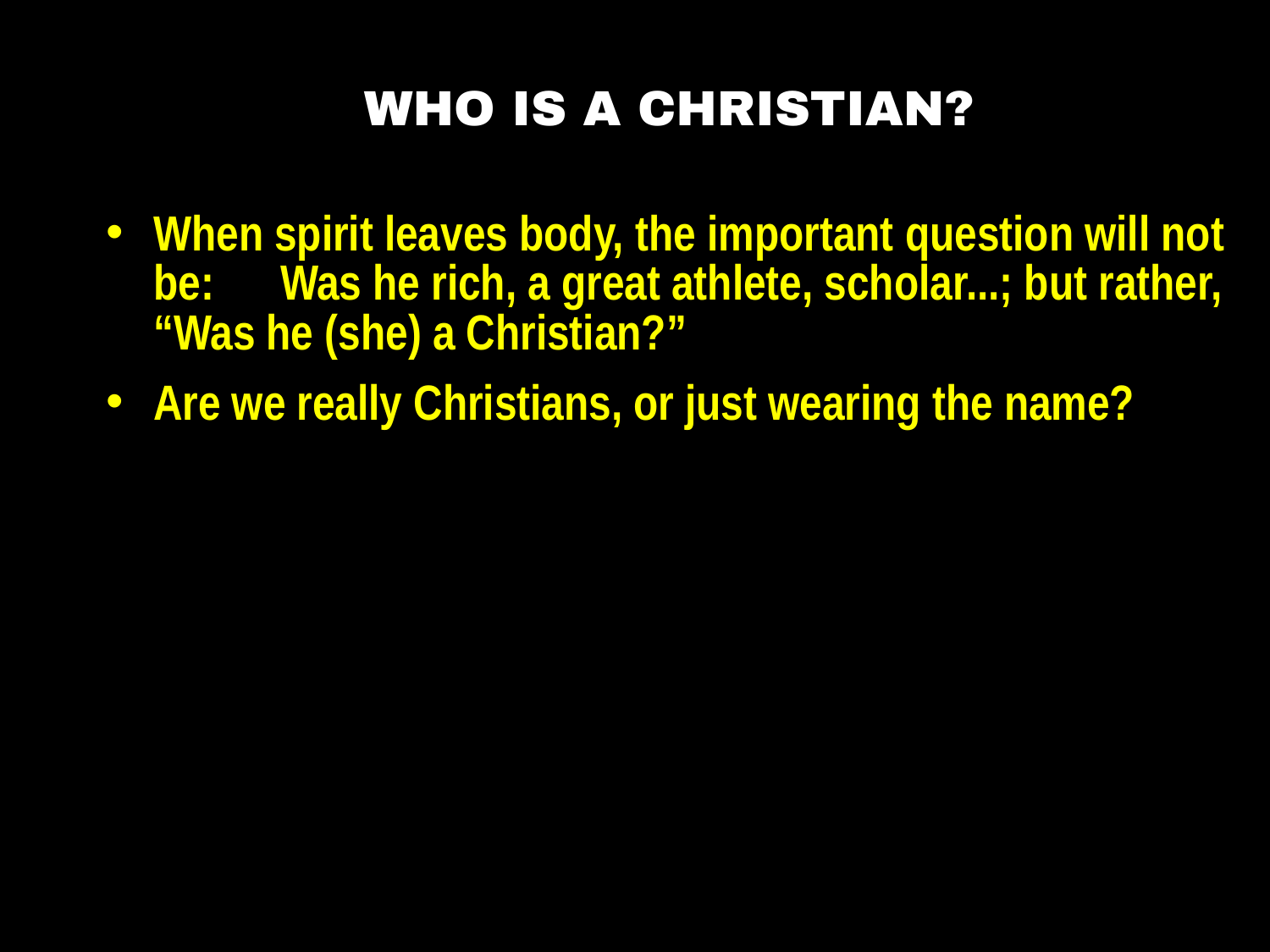

# WHO IS A CHRISTIAN?
When spirit leaves body, the important question will not be: 	Was he rich, a great athlete, scholar...; but rather, “Was he (she) a Christian?”
Are we really Christians, or just wearing the name?